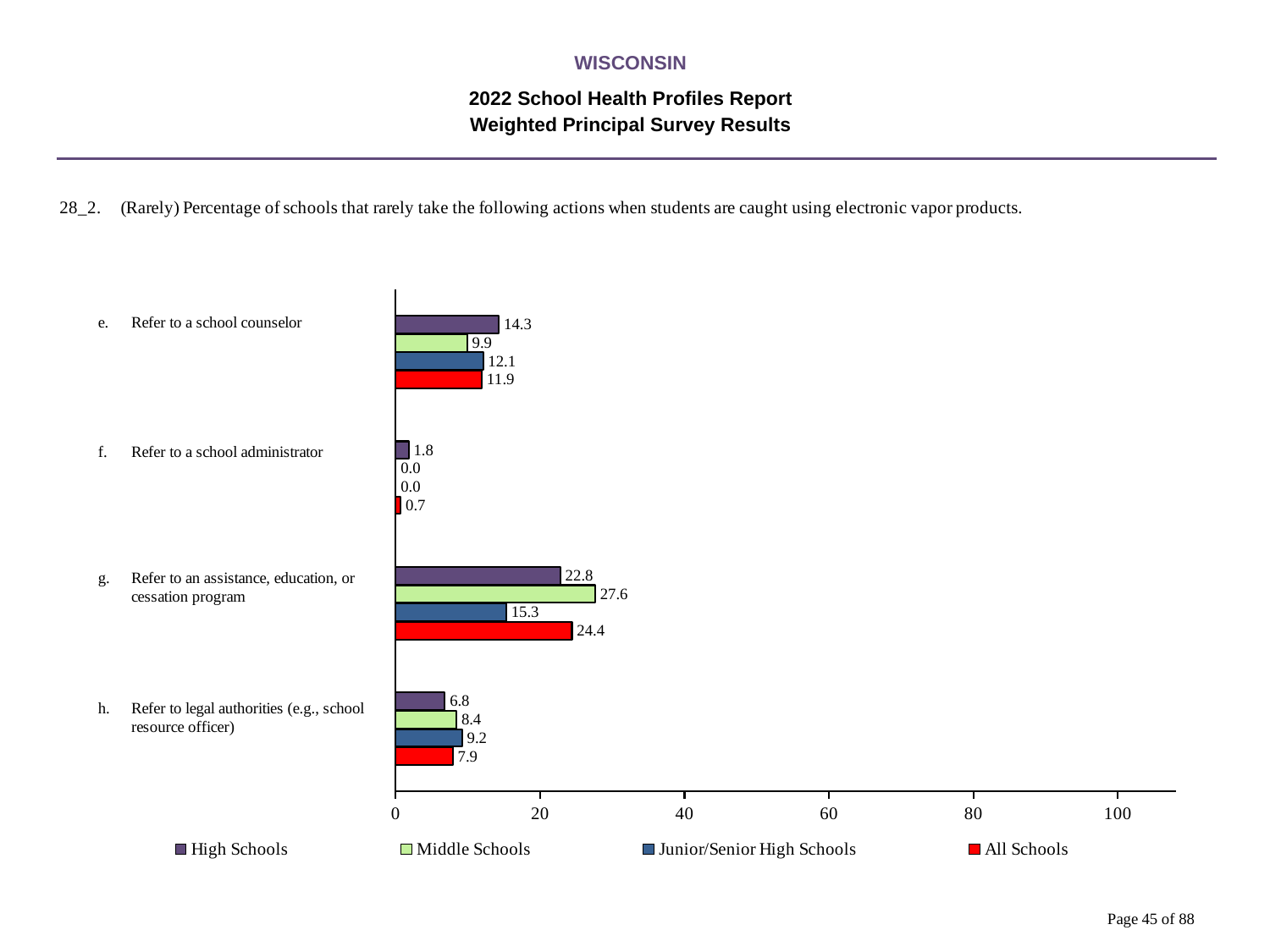

WISCONSIN
2022 School Health Profiles Report
Weighted Principal Survey Results

### Chart

| Category | All Schools | Junior/Senior High Schools | Middle Schools | High Schools |
|---|---|---|---|---|
| Refer to legal authorities (e.g., school resource officer) | 7.9 | 9.2 | 8.4 | 6.8 |
| Refer to an assistance, education, or cessation program | 24.4 | 15.3 | 27.6 | 22.8 |
| Refer to a school administrator | 0.7 | 0.0008 | 0.0008 | 1.8 |
| Refer to a school counselor | 11.9 | 12.1 | 9.9 | 14.3 |